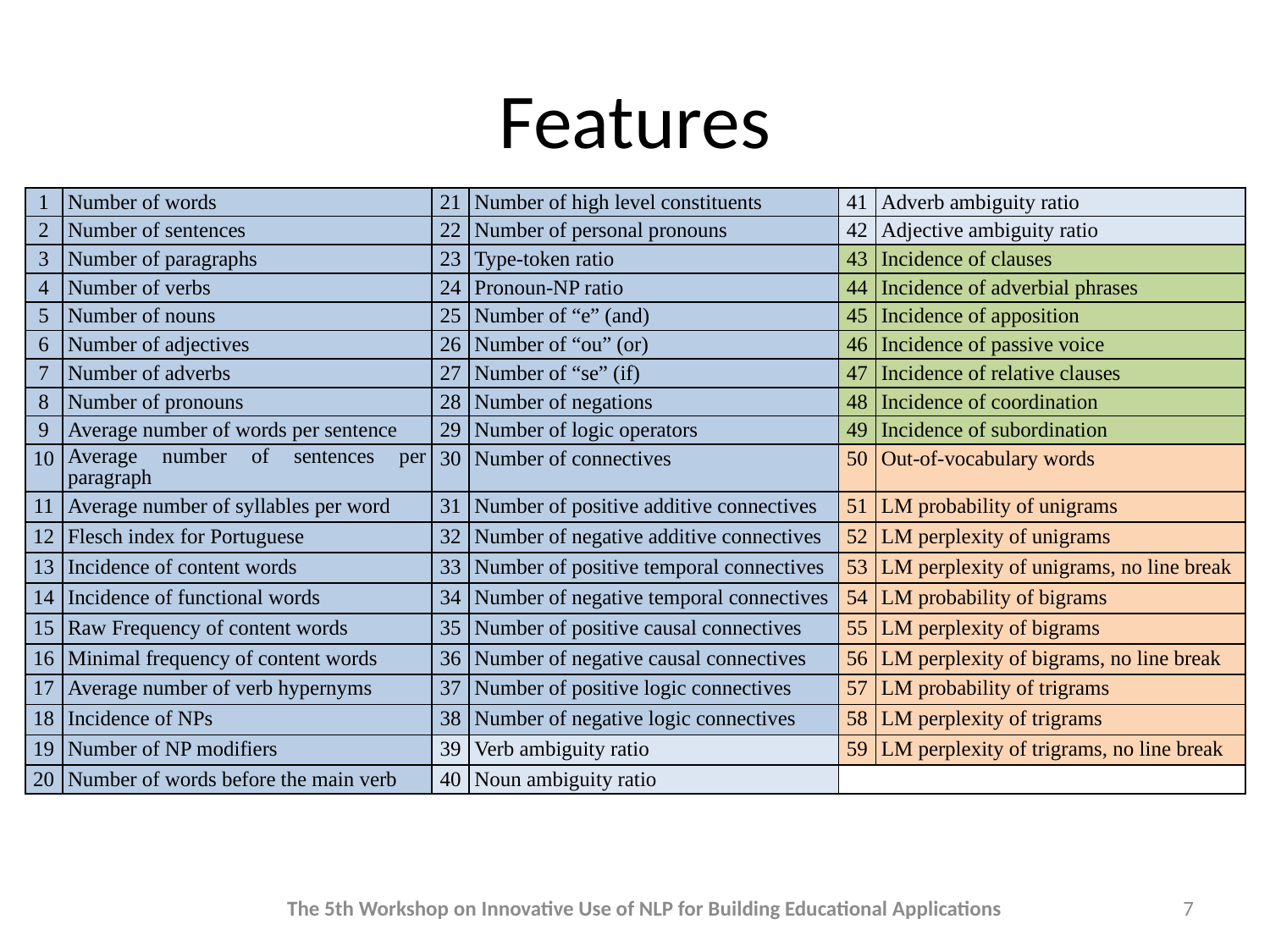

# Features
| 1 | Number of words | 21 | Number of high level constituents | 41 | Adverb ambiguity ratio |
| --- | --- | --- | --- | --- | --- |
| 2 | Number of sentences | 22 | Number of personal pronouns | 42 | Adjective ambiguity ratio |
| 3 | Number of paragraphs | 23 | Type-token ratio | 43 | Incidence of clauses |
| 4 | Number of verbs | 24 | Pronoun-NP ratio | 44 | Incidence of adverbial phrases |
| 5 | Number of nouns | 25 | Number of “e” (and) | 45 | Incidence of apposition |
| 6 | Number of adjectives | 26 | Number of “ou” (or) | 46 | Incidence of passive voice |
| 7 | Number of adverbs | 27 | Number of “se” (if) | 47 | Incidence of relative clauses |
| 8 | Number of pronouns | 28 | Number of negations | 48 | Incidence of coordination |
| 9 | Average number of words per sentence | 29 | Number of logic operators | 49 | Incidence of subordination |
| 10 | Average number of sentences per paragraph | 30 | Number of connectives | 50 | Out-of-vocabulary words |
| 11 | Average number of syllables per word | 31 | Number of positive additive connectives | 51 | LM probability of unigrams |
| 12 | Flesch index for Portuguese | 32 | Number of negative additive connectives | 52 | LM perplexity of unigrams |
| 13 | Incidence of content words | 33 | Number of positive temporal connectives | 53 | LM perplexity of unigrams, no line break |
| 14 | Incidence of functional words | 34 | Number of negative temporal connectives | 54 | LM probability of bigrams |
| 15 | Raw Frequency of content words | 35 | Number of positive causal connectives | 55 | LM perplexity of bigrams |
| 16 | Minimal frequency of content words | 36 | Number of negative causal connectives | 56 | LM perplexity of bigrams, no line break |
| 17 | Average number of verb hypernyms | 37 | Number of positive logic connectives | 57 | LM probability of trigrams |
| 18 | Incidence of NPs | 38 | Number of negative logic connectives | 58 | LM perplexity of trigrams |
| 19 | Number of NP modifiers | 39 | Verb ambiguity ratio | 59 | LM perplexity of trigrams, no line break |
| 20 | Number of words before the main verb | 40 | Noun ambiguity ratio |  |  |
The 5th Workshop on Innovative Use of NLP for Building Educational Applications
7